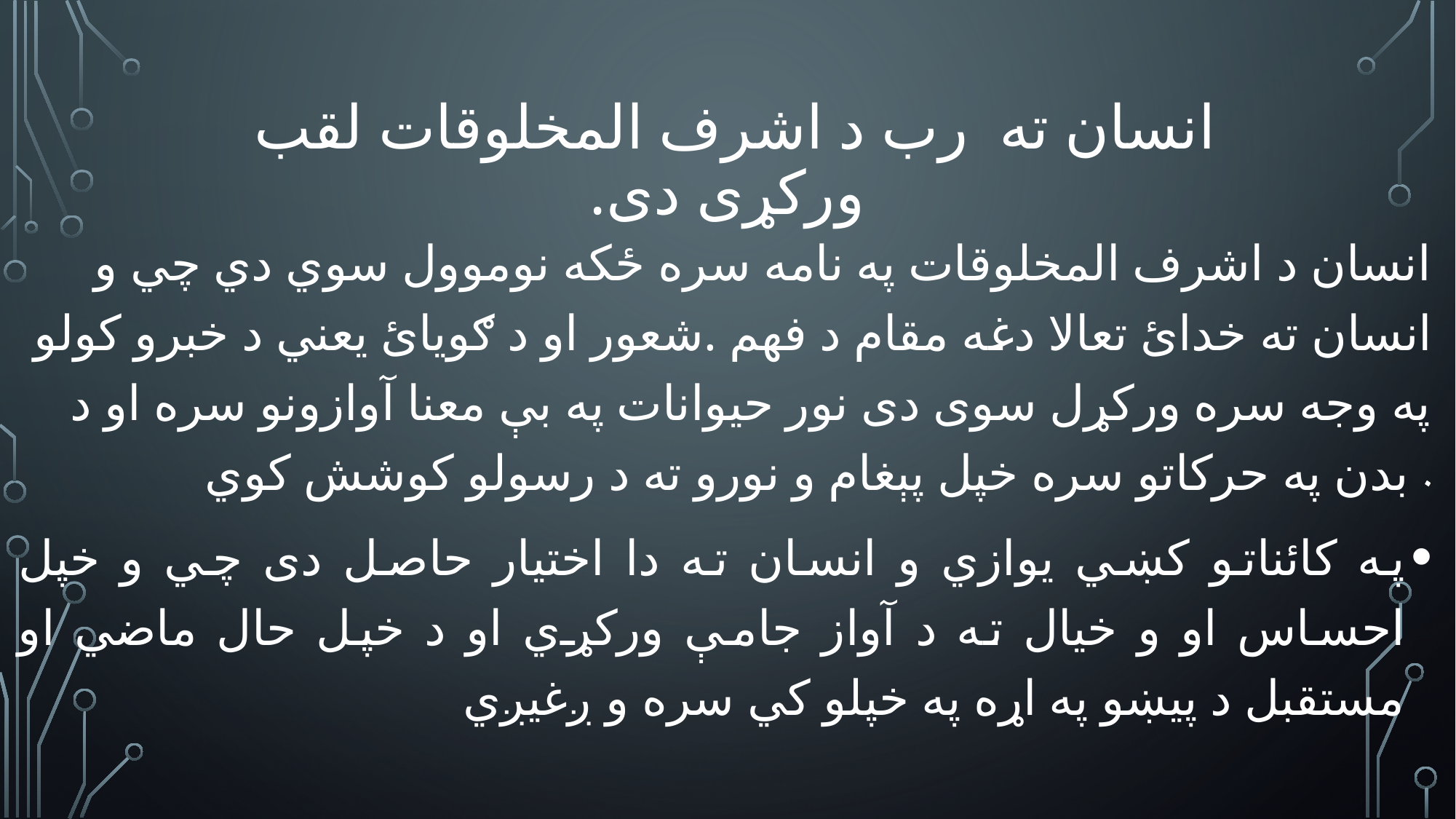

# انسان ته  رب د اشرف المخلوقات لقب  ورکړی دی.
انسان د اشرف المخلوقات په نامه سره ځکه نوموول سوي دي چي و انسان ته خدائ تعالا دغه مقام د فهم .شعور او د ګويائ يعني د خبرو کولو په وجه سره ورکړل سوی دی نور حيوانات په بې معنا آوازونو سره او د بدن په حرکاتو سره خپل پېغام و نورو ته د رسولو کوشش کوي .
په کائناتو کښي يوازي و انسان ته دا اختيار حاصل دی چي و خپل احساس او و خيال ته د آواز جامې ورکړي او د خپل حال ماضي او مستقبل د پيښو په اړه په خپلو کي سره و ږغيږي